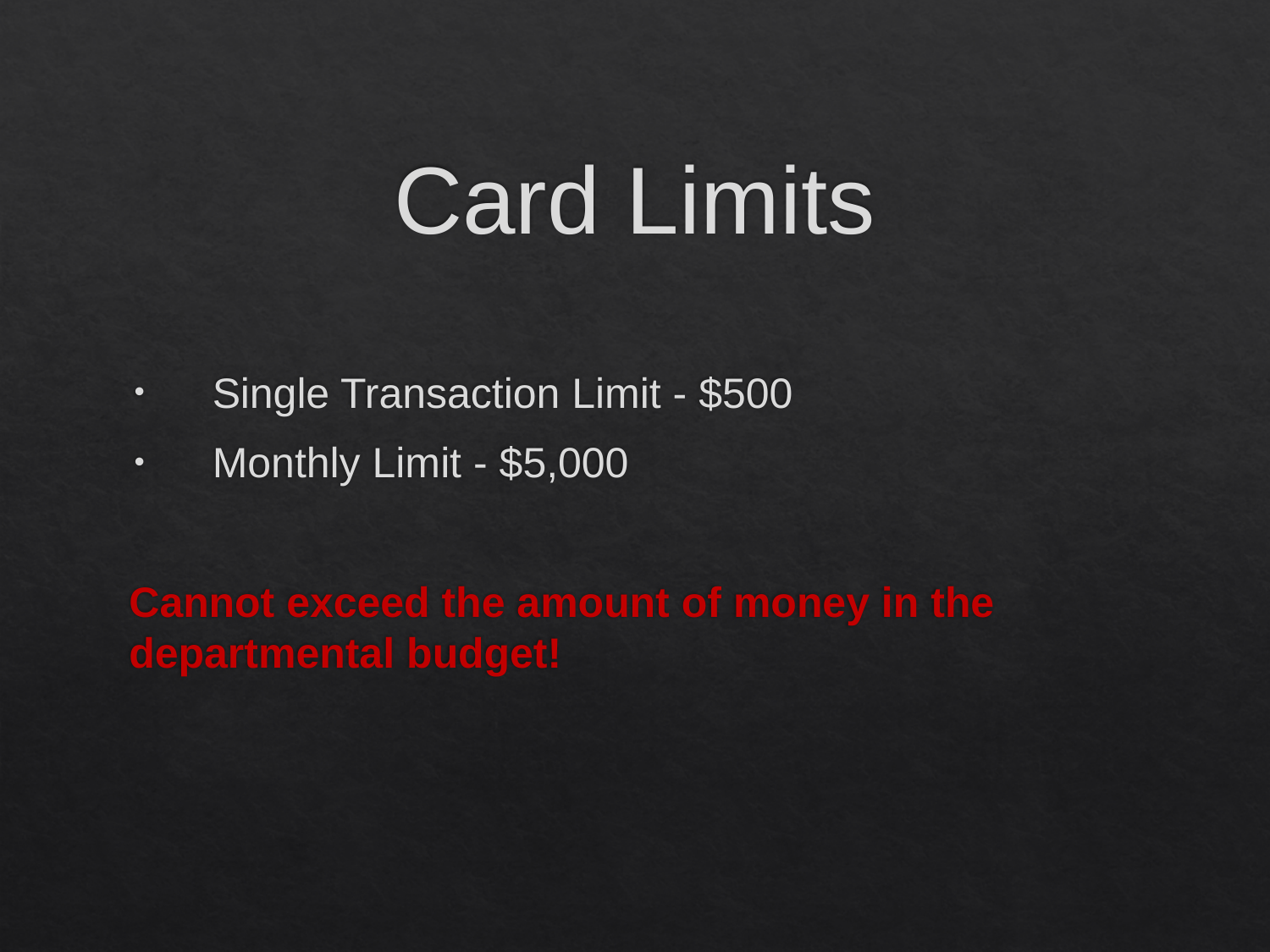

# Card Limits
   Single Transaction Limit - $500
   Monthly Limit - $5,000

Cannot exceed the amount of money in the departmental budget!